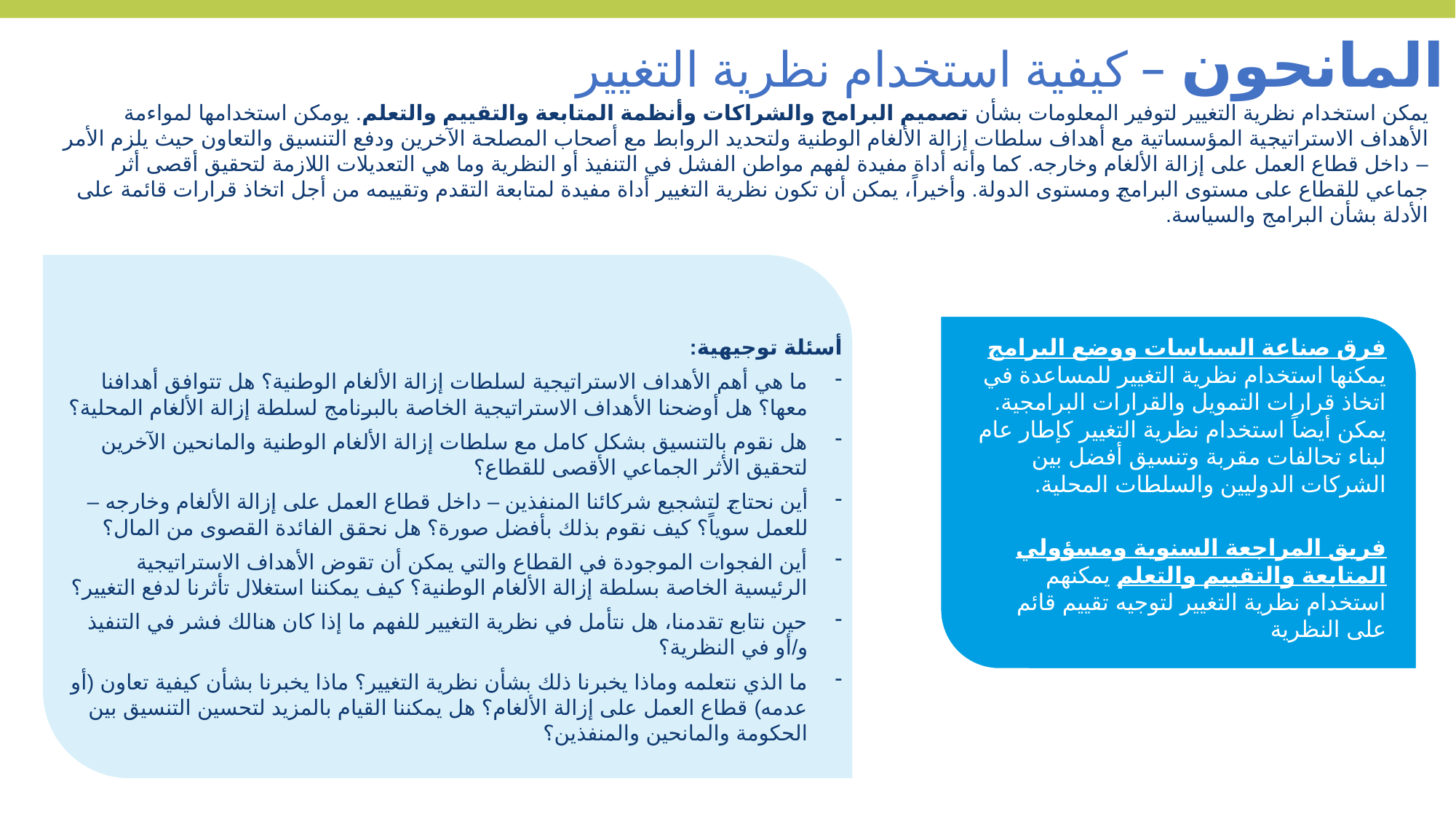

المانحون – كيفية استخدام نظرية التغيير
يمكن استخدام نظرية التغيير لتوفير المعلومات بشأن تصميم البرامج والشراكات وأنظمة المتابعة والتقييم والتعلم. يومكن استخدامها لمواءمة الأهداف الاستراتيجية المؤسساتية مع أهداف سلطات إزالة الألغام الوطنية ولتحديد الروابط مع أصحاب المصلحة الآخرين ودفع التنسيق والتعاون حيث يلزم الأمر – داخل قطاع العمل على إزالة الألغام وخارجه. كما وأنه أداة مفيدة لفهم مواطن الفشل في التنفيذ أو النظرية وما هي التعديلات اللازمة لتحقيق أقصى أثر جماعي للقطاع على مستوى البرامج ومستوى الدولة. وأخيراً، يمكن أن تكون نظرية التغيير أداة مفيدة لمتابعة التقدم وتقييمه من أجل اتخاذ قرارات قائمة على الأدلة بشأن البرامج والسياسة.

أسئلة توجيهية:
ما هي أهم الأهداف الاستراتيجية لسلطات إزالة الألغام الوطنية؟ هل تتوافق أهدافنا معها؟ هل أوضحنا الأهداف الاستراتيجية الخاصة بالبرنامج لسلطة إزالة الألغام المحلية؟
هل نقوم بالتنسيق بشكل كامل مع سلطات إزالة الألغام الوطنية والمانحين الآخرين لتحقيق الأثر الجماعي الأقصى للقطاع؟
أين نحتاج لتشجيع شركائنا المنفذين – داخل قطاع العمل على إزالة الألغام وخارجه – للعمل سوياً؟ كيف نقوم بذلك بأفضل صورة؟ هل نحقق الفائدة القصوى من المال؟
أين الفجوات الموجودة في القطاع والتي يمكن أن تقوض الأهداف الاستراتيجية الرئيسية الخاصة بسلطة إزالة الألغام الوطنية؟ كيف يمكننا استغلال تأثرنا لدفع التغيير؟
حين نتابع تقدمنا، هل نتأمل في نظرية التغيير للفهم ما إذا كان هنالك فشر في التنفيذ و/أو في النظرية؟
ما الذي نتعلمه وماذا يخبرنا ذلك بشأن نظرية التغيير؟ ماذا يخبرنا بشأن كيفية تعاون (أو عدمه) قطاع العمل على إزالة الألغام؟ هل يمكننا القيام بالمزيد لتحسين التنسيق بين الحكومة والمانحين والمنفذين؟

فرق صناعة السياسات ووضع البرامج يمكنها استخدام نظرية التغيير للمساعدة في اتخاذ قرارات التمويل والقرارات البرامجية. يمكن أيضاً استخدام نظرية التغيير كإطار عام لبناء تحالفات مقربة وتنسيق أفضل بين الشركات الدوليين والسلطات المحلية.

فريق المراجعة السنوية ومسؤولي المتابعة والتقييم والتعلم يمكنهم استخدام نظرية التغيير لتوجيه تقييم قائم على النظرية